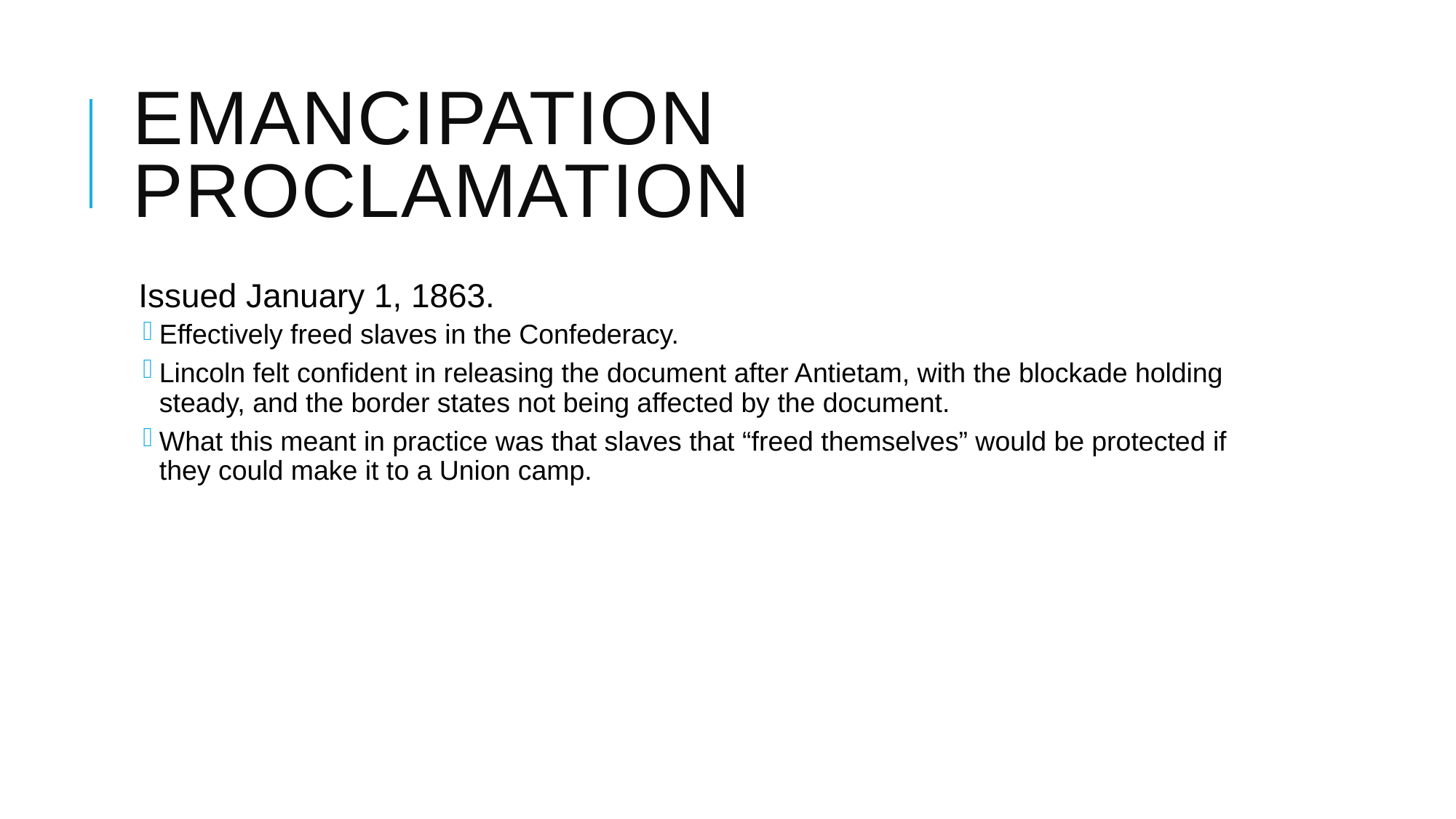

# Emancipation Proclamation
Issued January 1, 1863.
Effectively freed slaves in the Confederacy.
Lincoln felt confident in releasing the document after Antietam, with the blockade holding steady, and the border states not being affected by the document.
What this meant in practice was that slaves that “freed themselves” would be protected if they could make it to a Union camp.